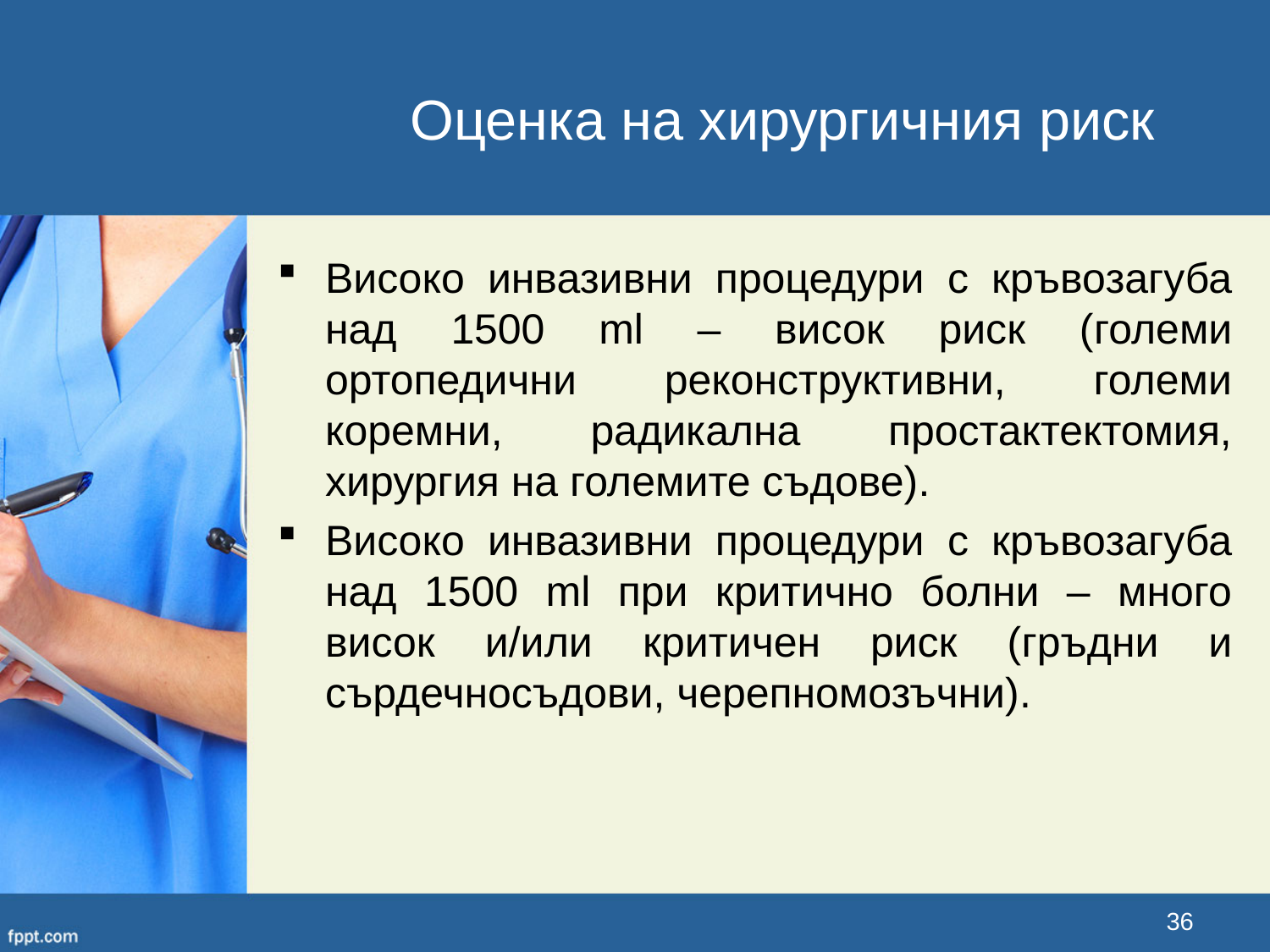

Оценка на хирургичния риск
Високо инвазивни процедури с кръвозагуба над 1500 ml – висок риск (големи ортопедични реконструктивни, големи коремни, радикална простактектомия, хирургия на големите съдове).
Високо инвазивни процедури с кръвозагуба над 1500 ml при критично болни – много висок и/или критичен риск (гръдни и сърдечносъдови, черепномозъчни).
36